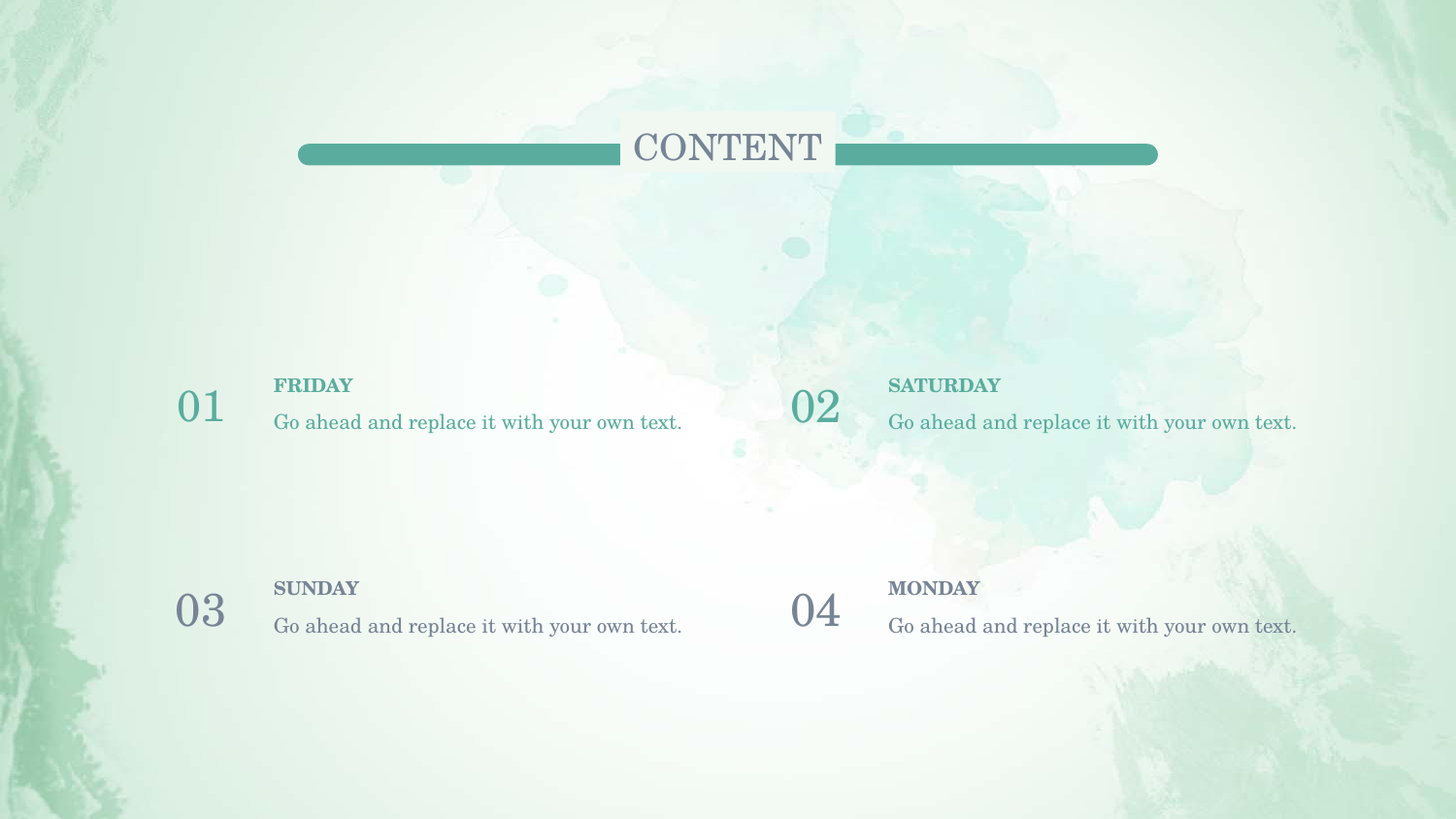

CONTENT

01
FRIDAY
Go ahead and replace it with your own text.
02
SATURDAY
Go ahead and replace it with your own text.
03
SUNDAY
Go ahead and replace it with your own text.
04
MONDAY
Go ahead and replace it with your own text.